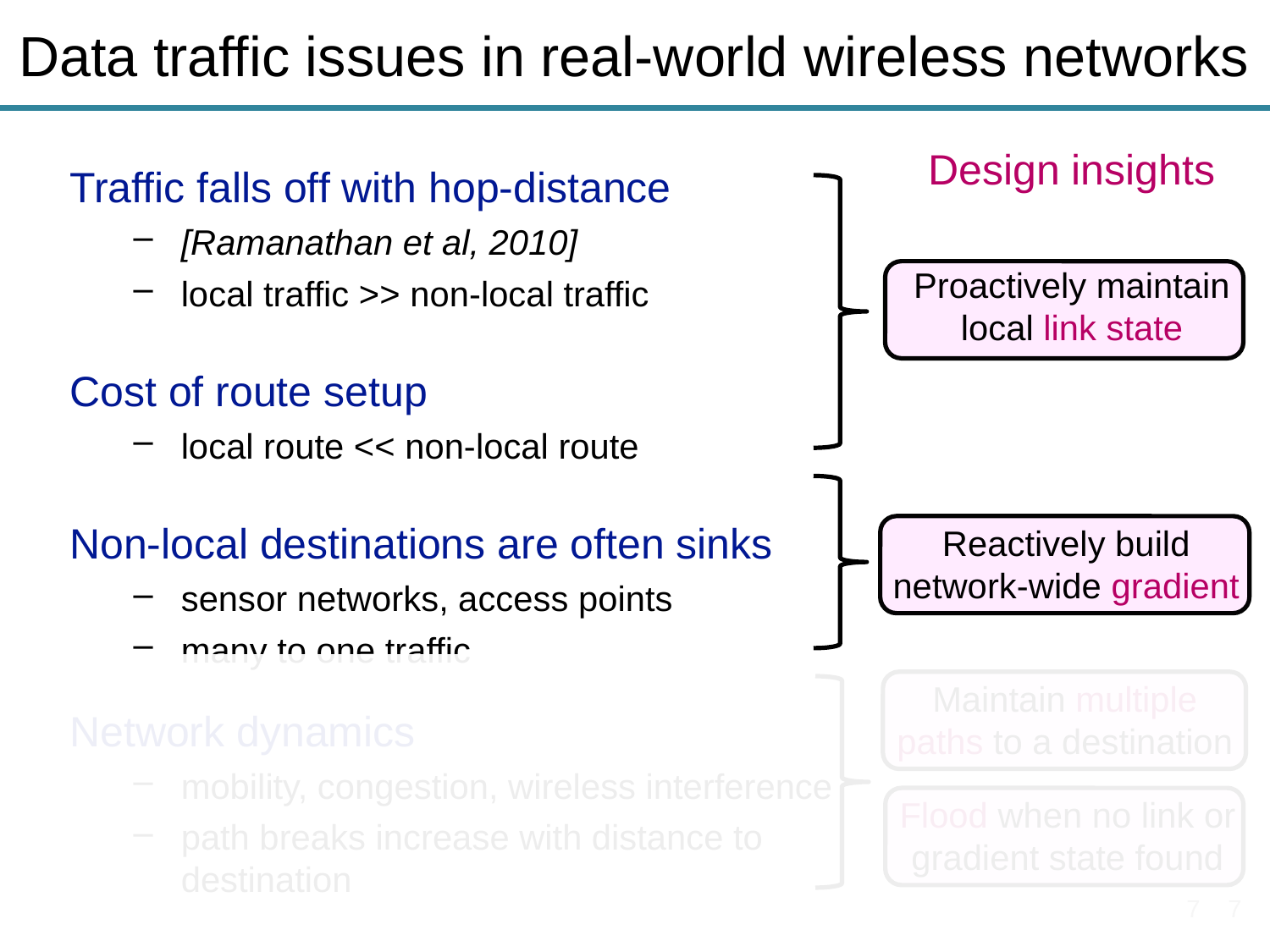

# Data traffic issues in real-world wireless networks
Design insights
Traffic falls off with hop-distance
[Ramanathan et al, 2010]
local traffic >> non-local traffic

Cost of route setup
local route << non-local route

Non-local destinations are often sinks
sensor networks, access points
many to one traffic

Network dynamics
mobility, congestion, wireless interference
path breaks increase with distance to destination

Proactively maintain local link state

Reactively build network-wide gradient

Maintain multiple paths to a destination

Flood when no link or gradient state found

7
7